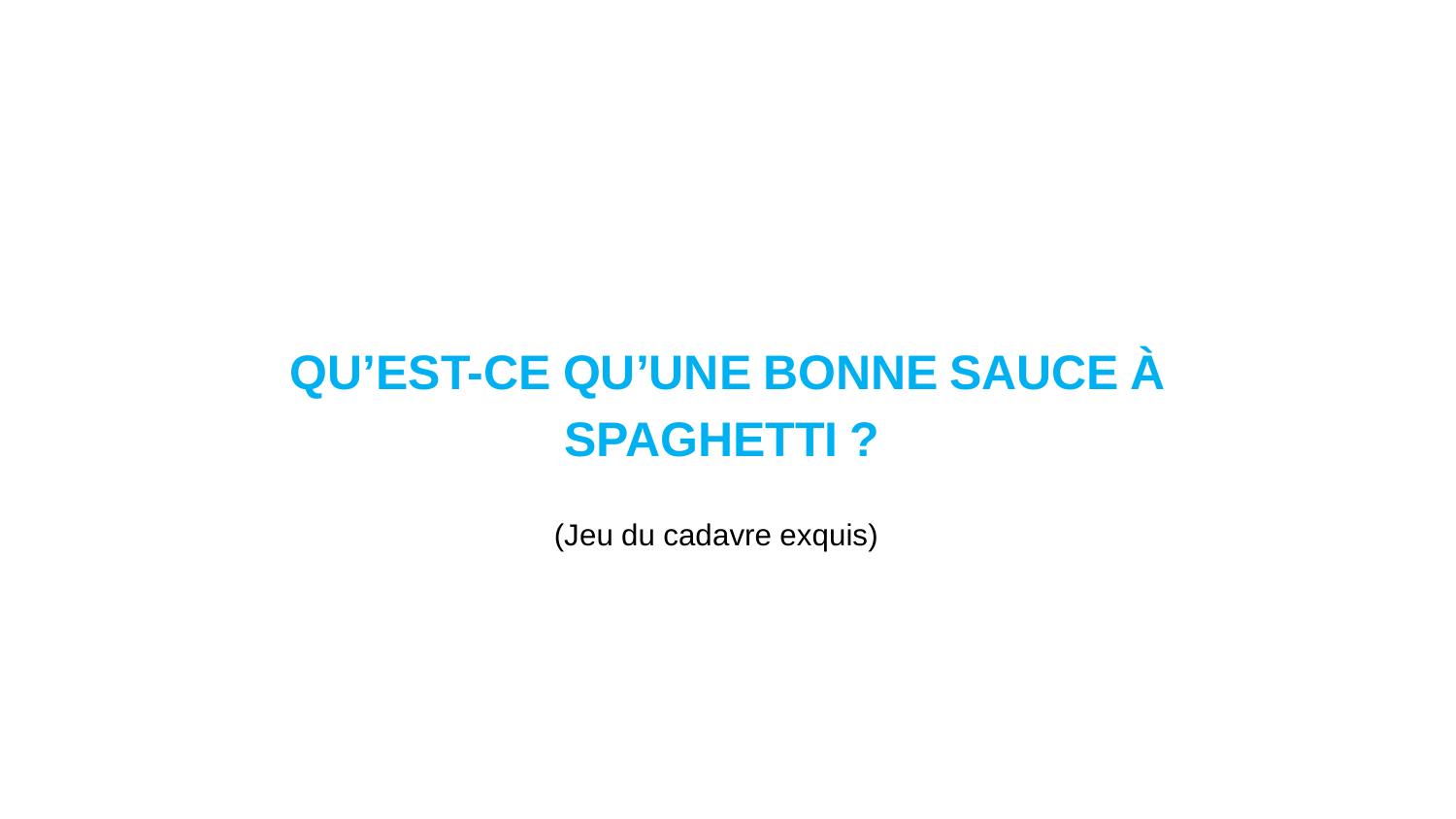

QU’EST-CE QU’UNE BONNE SAUCE À SPAGHETTI ?
(Jeu du cadavre exquis)